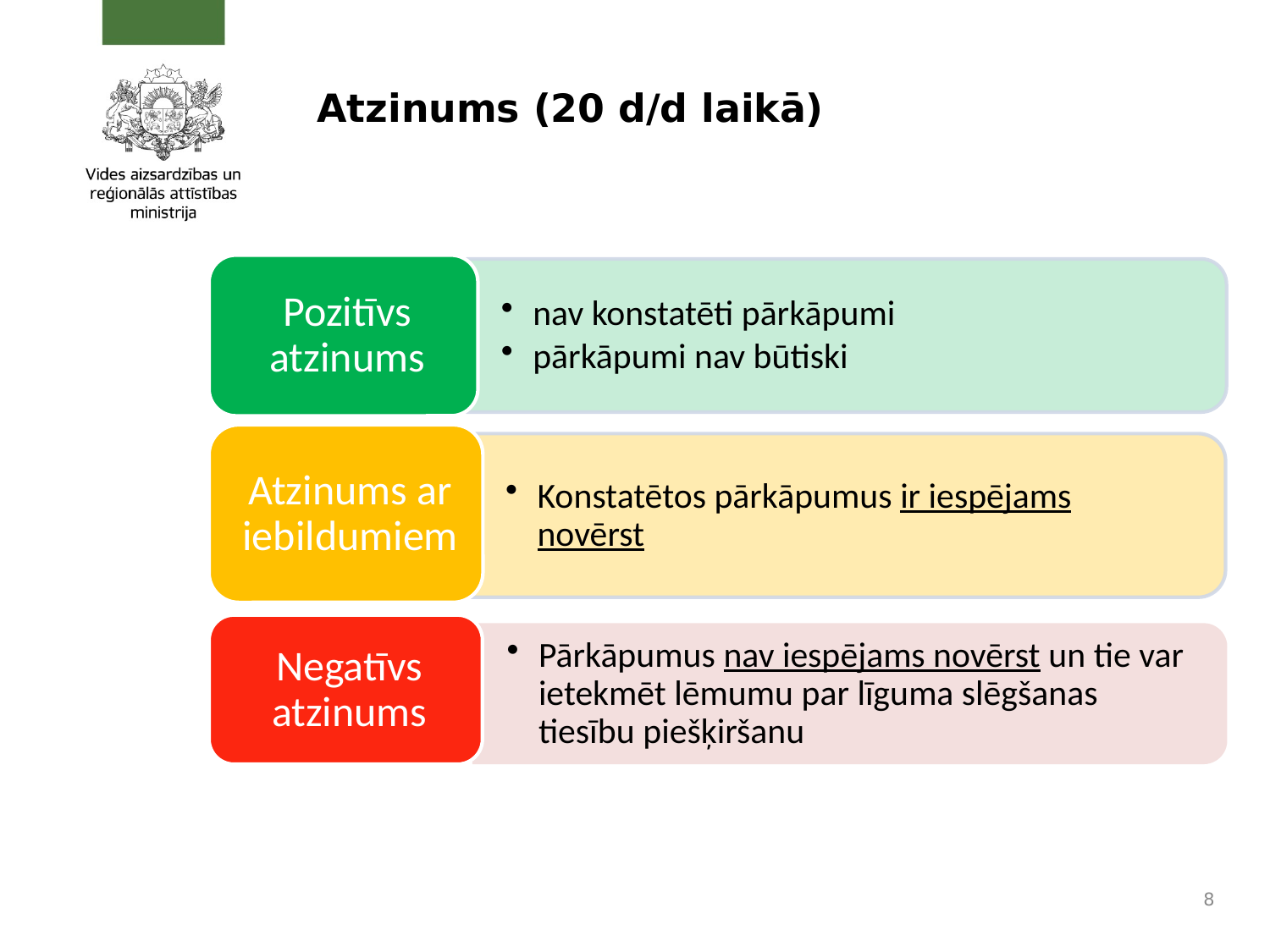

# Atzinums (20 d/d laikā)
nav konstatēti pārkāpumi
pārkāpumi nav būtiski
Pozitīvs atzinums
Konstatētos pārkāpumus ir iespējams novērst
Atzinums ar iebildumiem
Pārkāpumus nav iespējams novērst un tie var ietekmēt lēmumu par līguma slēgšanas tiesību piešķiršanu
Negatīvs atzinums
8